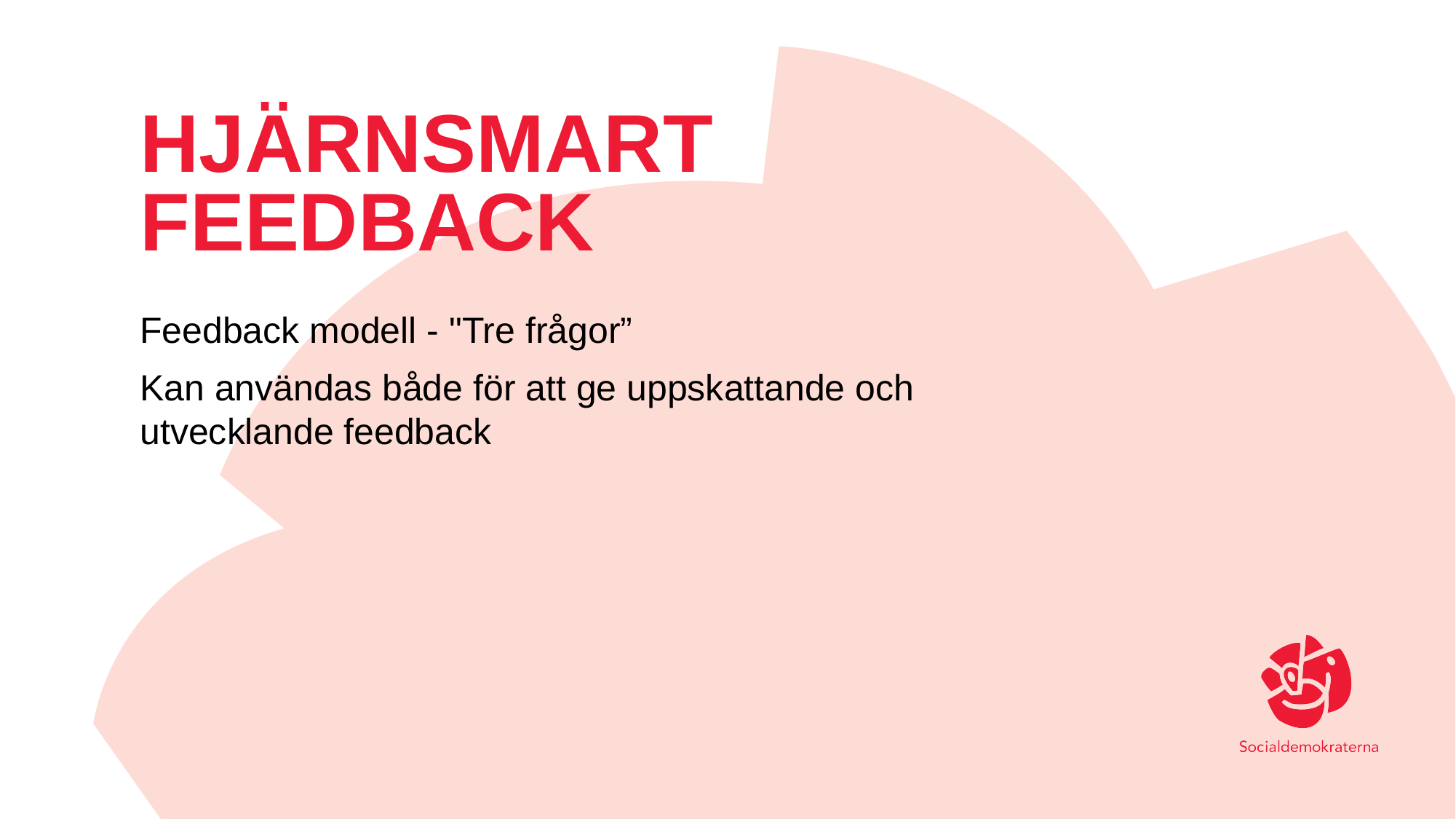

# Hjärnsmart feedback
Feedback modell - "Tre frågor”
Kan användas både för att ge uppskattande och utvecklande feedback